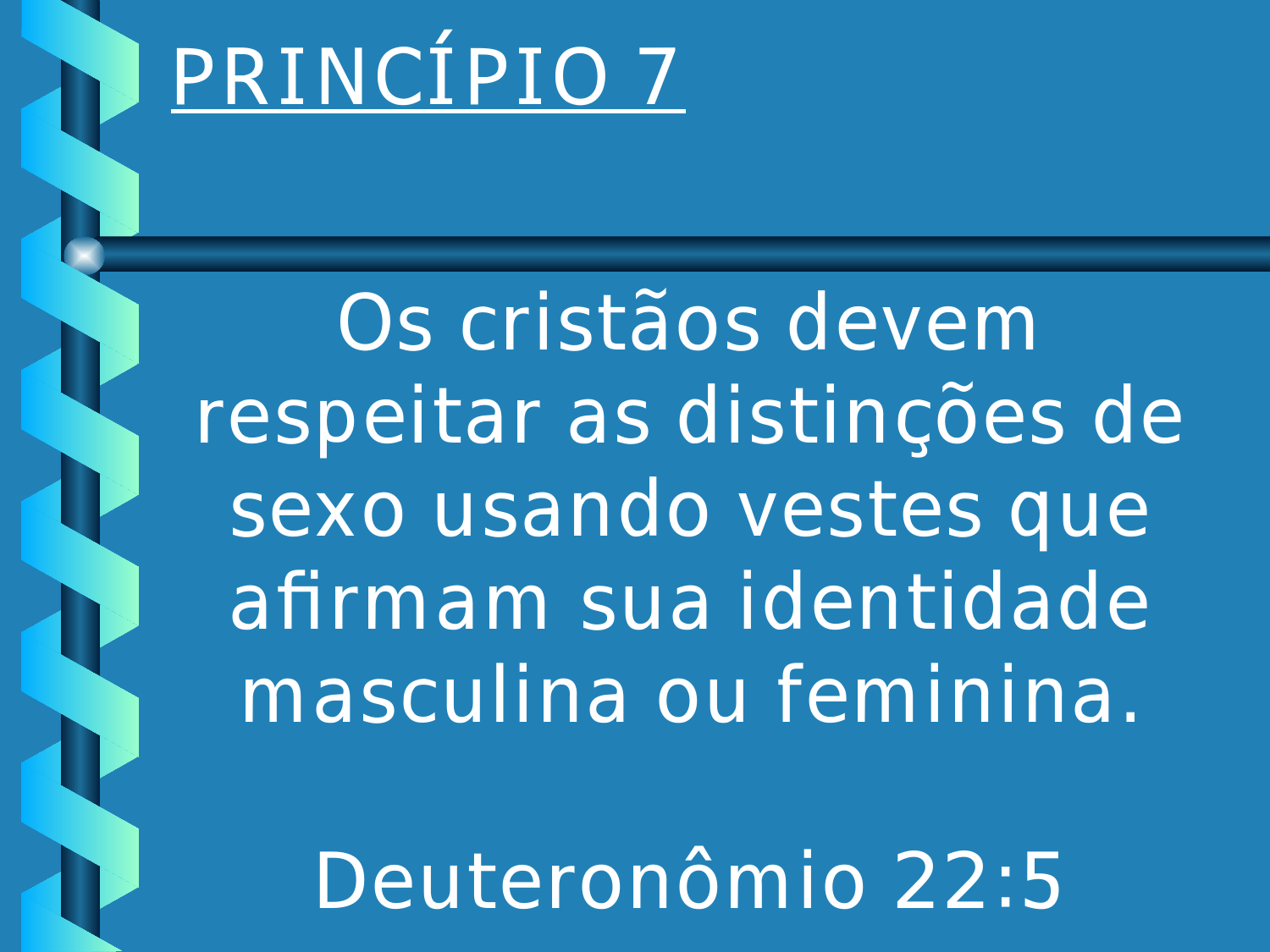

PRINCÍPIO 7

Os cristãos devem respeitar as distinções de sexo usando vestes que afirmam sua identidade masculina ou feminina.

Deuteronômio 22:5